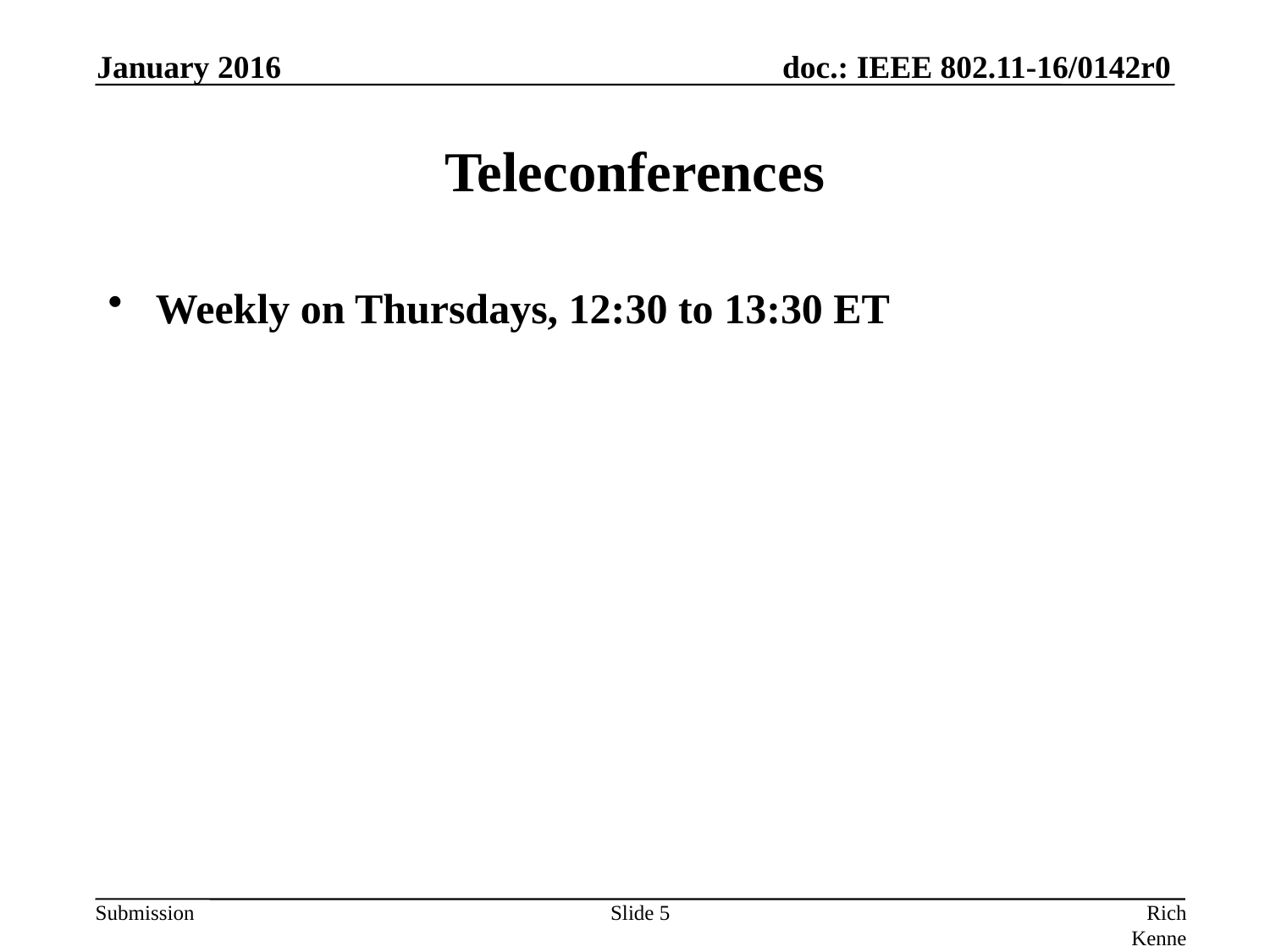

January 2016
# Teleconferences
Weekly on Thursdays, 12:30 to 13:30 ET
Slide 5
Rich Kennedy, Unlicensed Spectrum Advocates